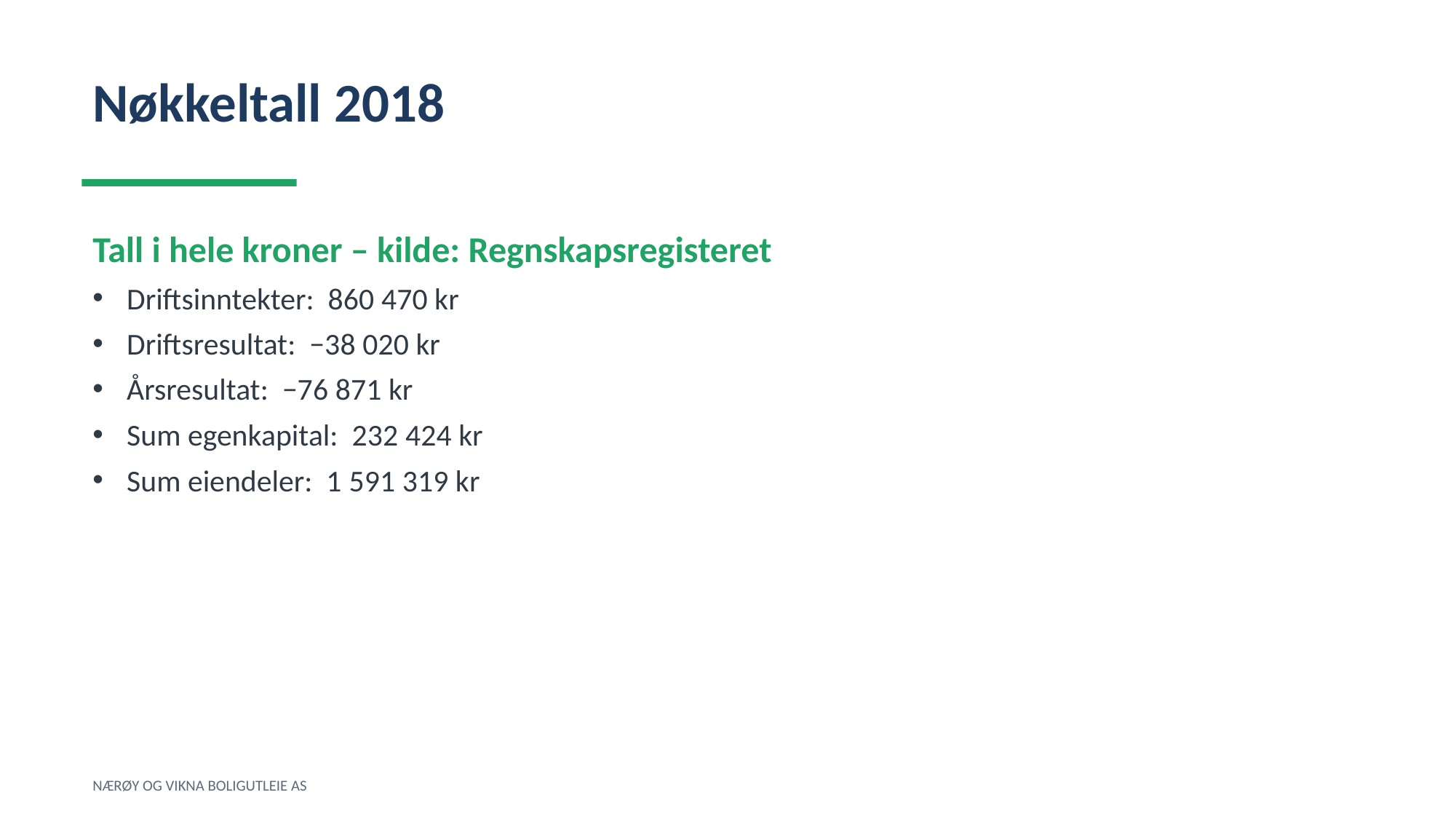

Nøkkeltall 2018

Tall i hele kroner – kilde: Regnskapsregisteret
Driftsinntekter:  860 470 kr
Driftsresultat:  −38 020 kr
Årsresultat:  −76 871 kr
Sum egenkapital:  232 424 kr
Sum eiendeler:  1 591 319 kr
NÆRØY OG VIKNA BOLIGUTLEIE AS